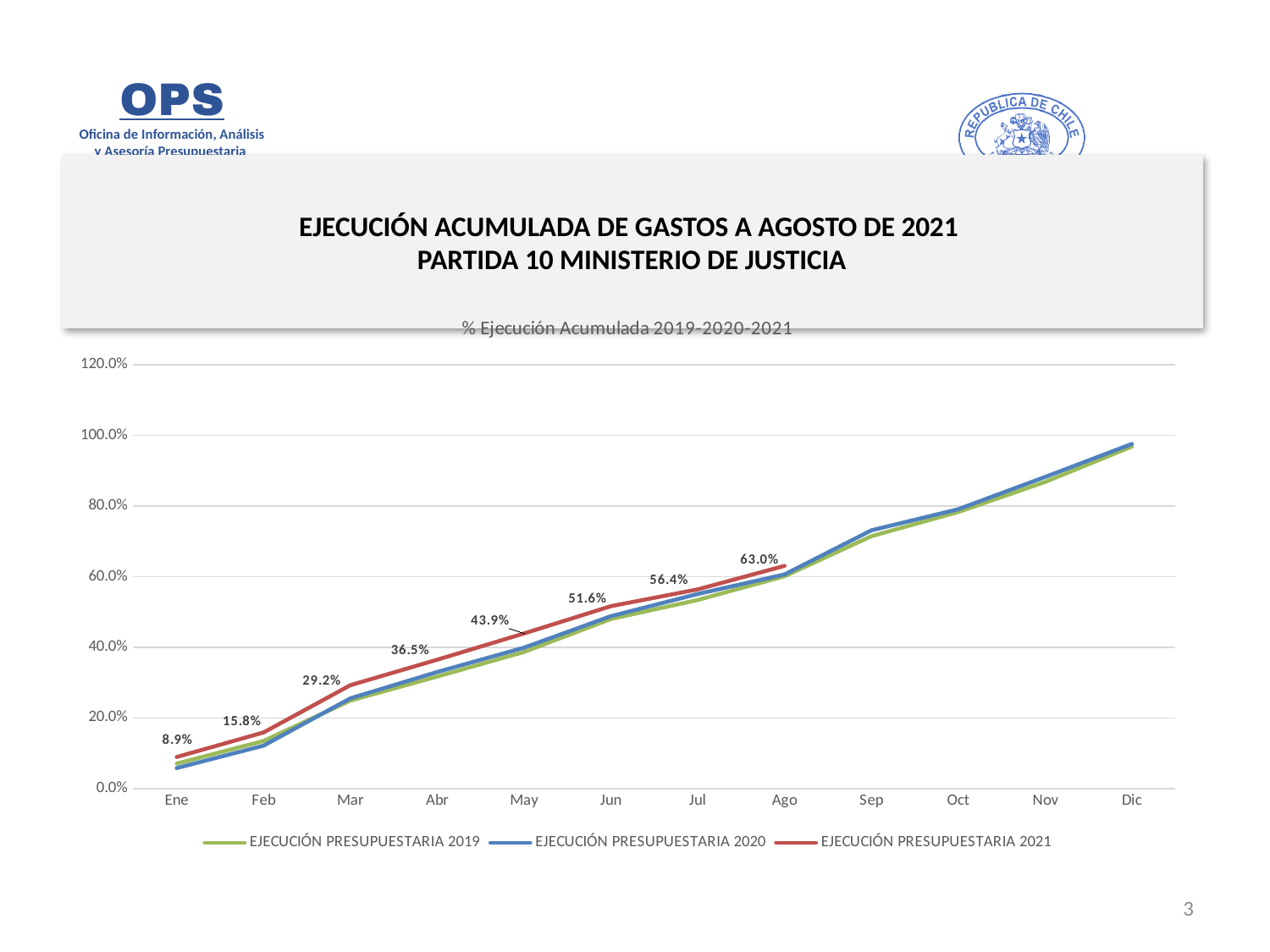

# EJECUCIÓN ACUMULADA DE GASTOS A AGOSTO DE 2021 PARTIDA 10 MINISTERIO DE JUSTICIA

[unsupported chart]

3